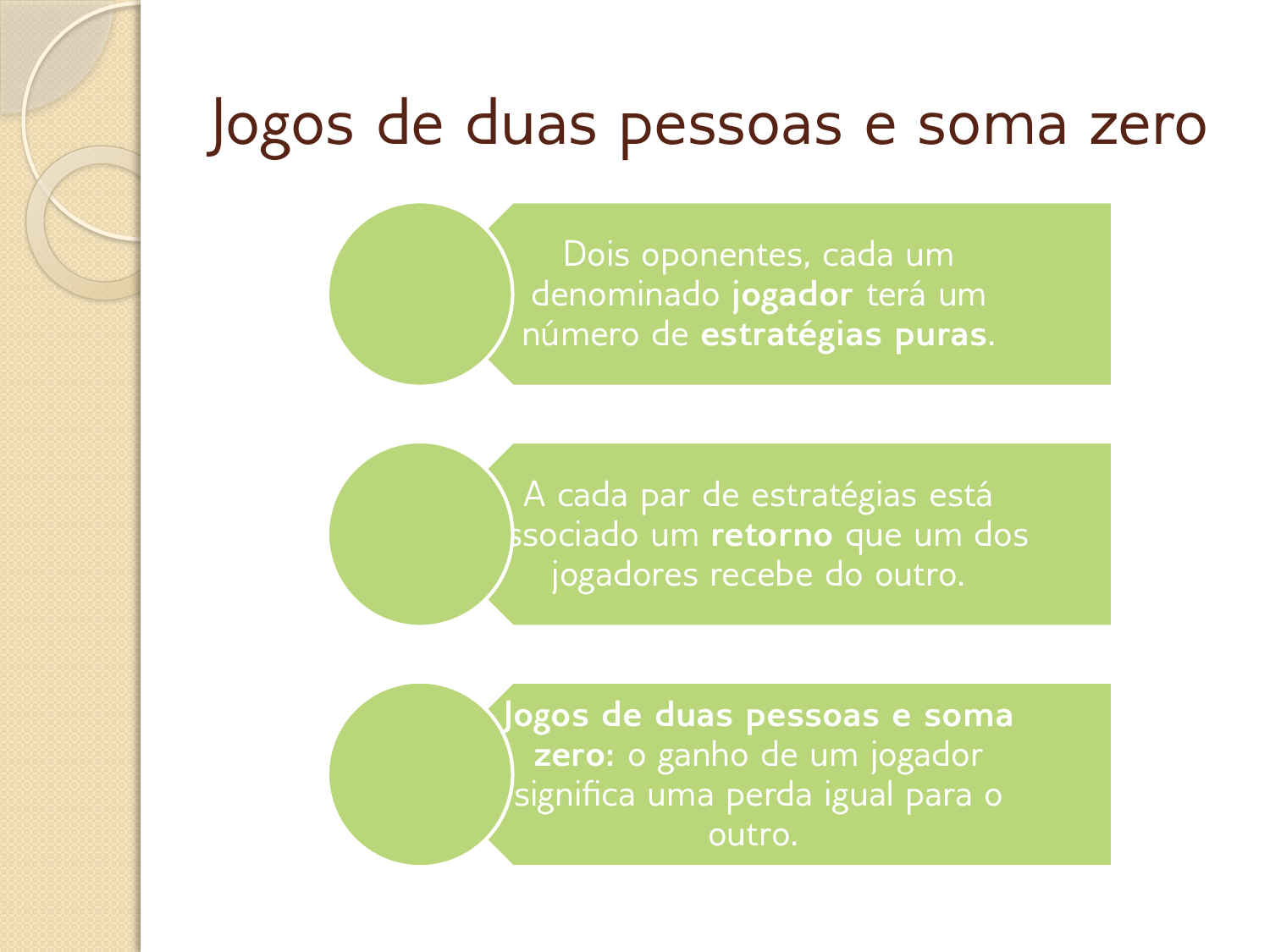

# Jogos de duas pessoas e soma zero
Dois oponentes, cada um denominado jogador terá um número de estratégias puras.
A cada par de estratégias está associado um retorno que um dos jogadores recebe do outro.
Jogos de duas pessoas e soma zero: o ganho de um jogador significa uma perda igual para o outro.